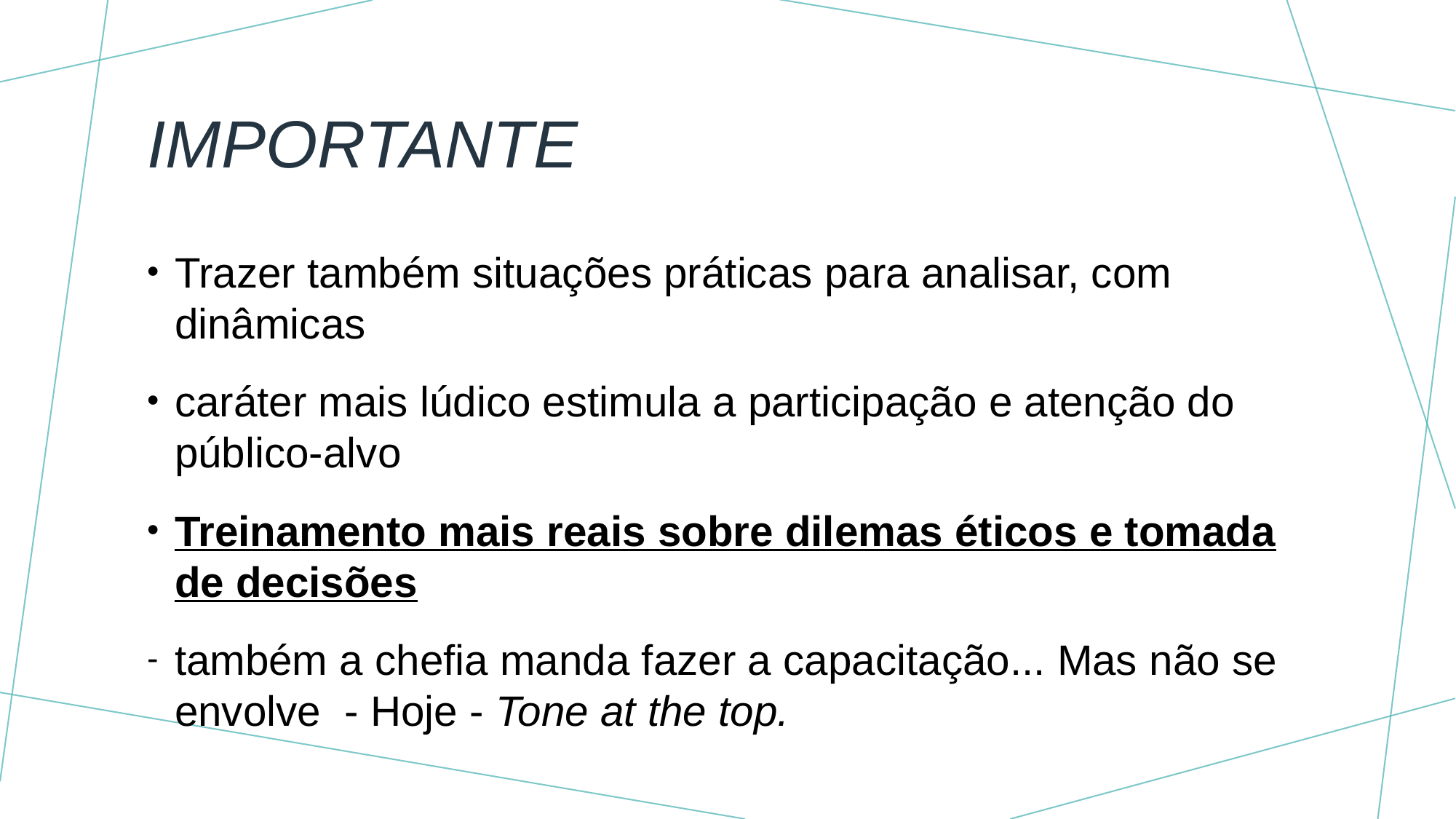

# importante
Trazer também situações práticas para analisar, com dinâmicas
caráter mais lúdico estimula a participação e atenção do público-alvo
Treinamento mais reais sobre dilemas éticos e tomada de decisões
também a chefia manda fazer a capacitação... Mas não se envolve  - Hoje - Tone at the top.